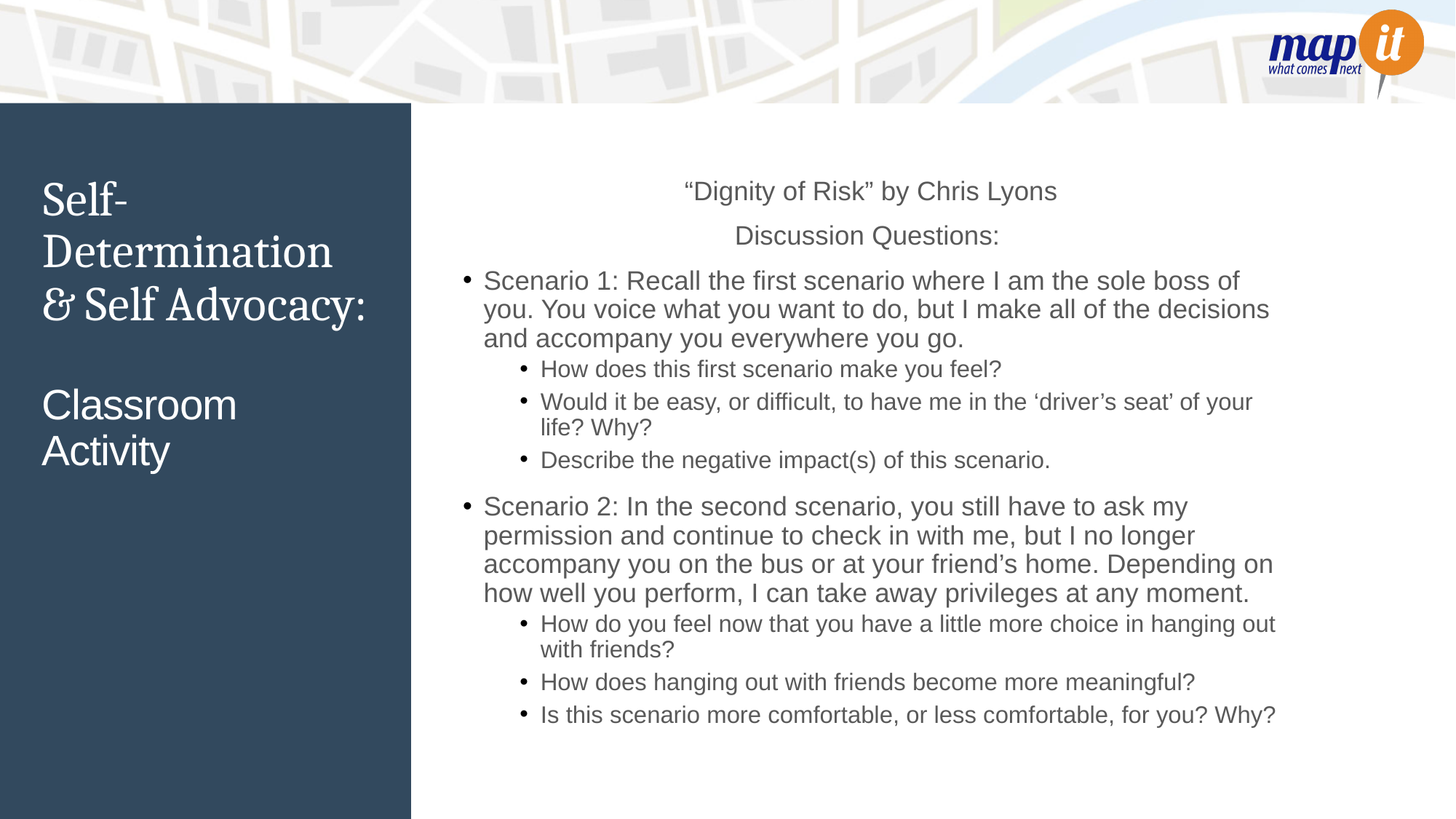

# Self-Determination & Self Advocacy:
“Dignity of Risk” by Chris Lyons
Discussion Questions:
Scenario 1: Recall the first scenario where I am the sole boss of you. You voice what you want to do, but I make all of the decisions and accompany you everywhere you go.
How does this first scenario make you feel?
Would it be easy, or difficult, to have me in the ‘driver’s seat’ of your life? Why?
Describe the negative impact(s) of this scenario.
Scenario 2: In the second scenario, you still have to ask my permission and continue to check in with me, but I no longer accompany you on the bus or at your friend’s home. Depending on how well you perform, I can take away privileges at any moment.
How do you feel now that you have a little more choice in hanging out with friends?
How does hanging out with friends become more meaningful?
Is this scenario more comfortable, or less comfortable, for you? Why?

Classroom Activity